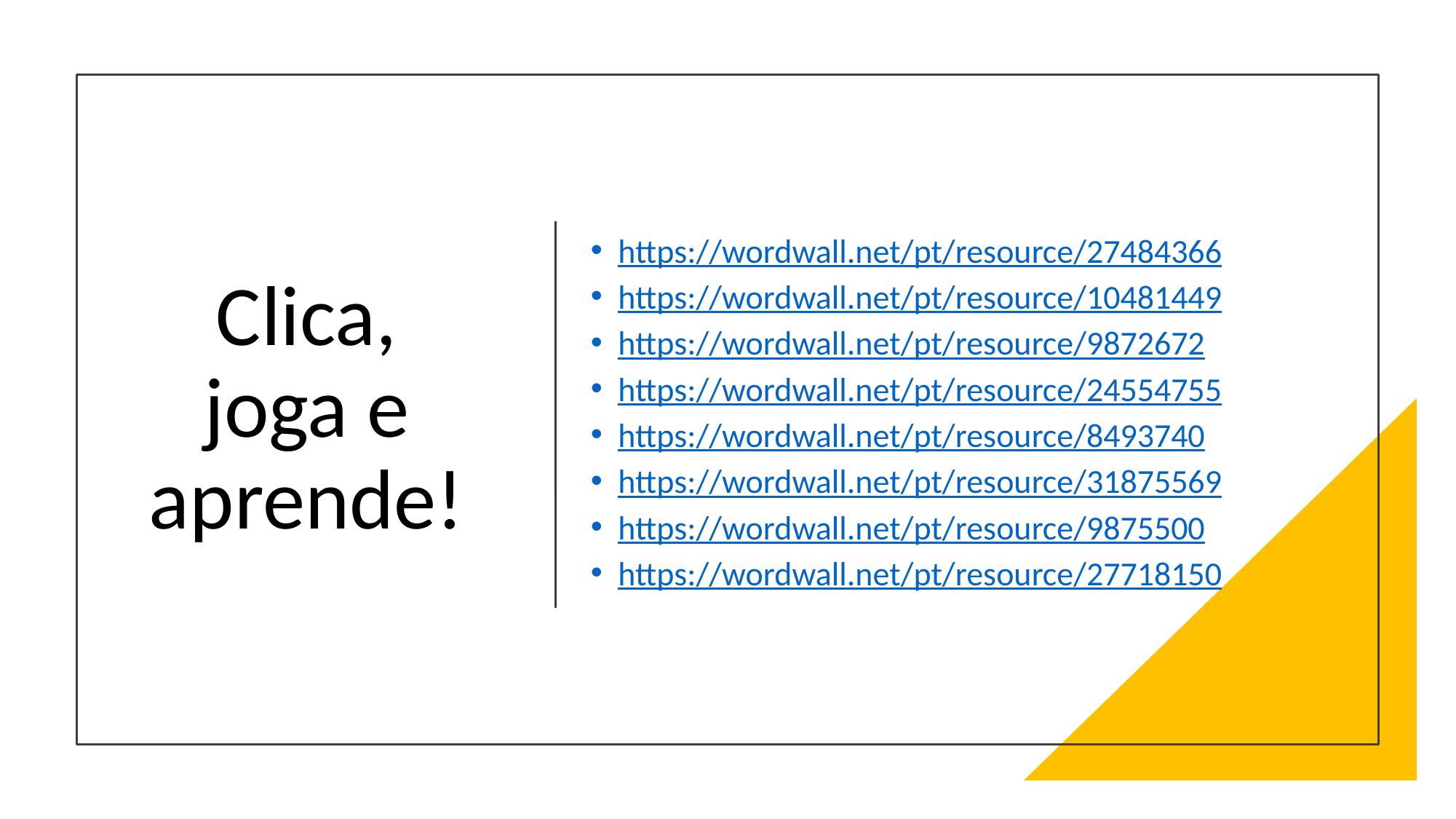

https://wordwall.net/pt/resource/27484366
https://wordwall.net/pt/resource/10481449
https://wordwall.net/pt/resource/9872672
https://wordwall.net/pt/resource/24554755
https://wordwall.net/pt/resource/8493740
https://wordwall.net/pt/resource/31875569
https://wordwall.net/pt/resource/9875500
https://wordwall.net/pt/resource/27718150

# Clica, joga e aprende!